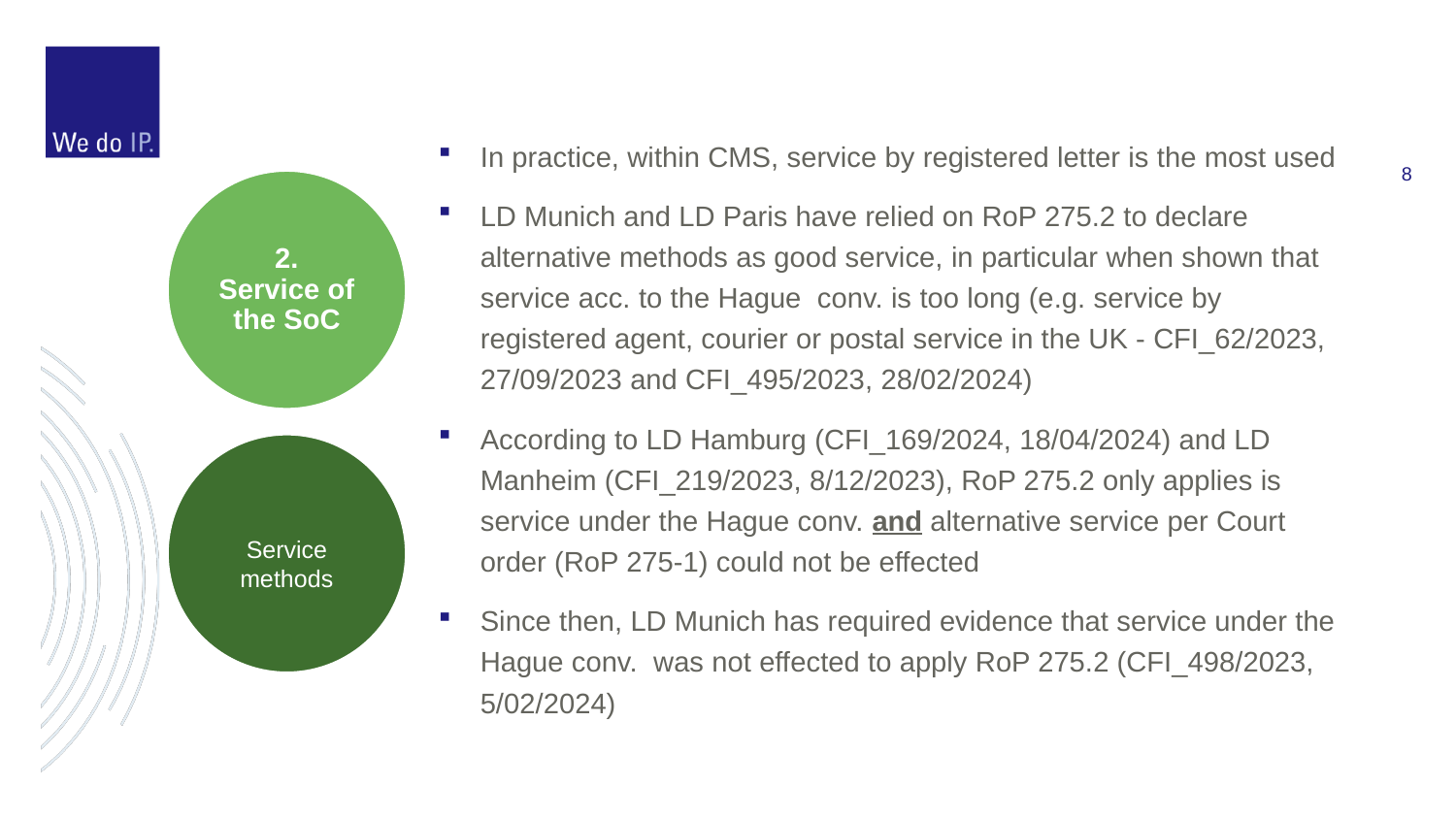

In practice, within CMS, service by registered letter is the most used
LD Munich and LD Paris have relied on RoP 275.2 to declare alternative methods as good service, in particular when shown that service acc. to the Hague  conv. is too long (e.g. service by registered agent, courier or postal service in the UK - CFI_62/2023, 27/09/2023 and CFI_495/2023, 28/02/2024)
According to LD Hamburg (CFI_169/2024, 18/04/2024) and LD Manheim (CFI_219/2023, 8/12/2023), RoP 275.2 only applies is service under the Hague conv. and alternative service per Court order (RoP 275-1) could not be effected
Since then, LD Munich has required evidence that service under the Hague conv.  was not effected to apply RoP 275.2 (CFI_498/2023, 5/02/2024)

2.
Service of the SoC

Service methods